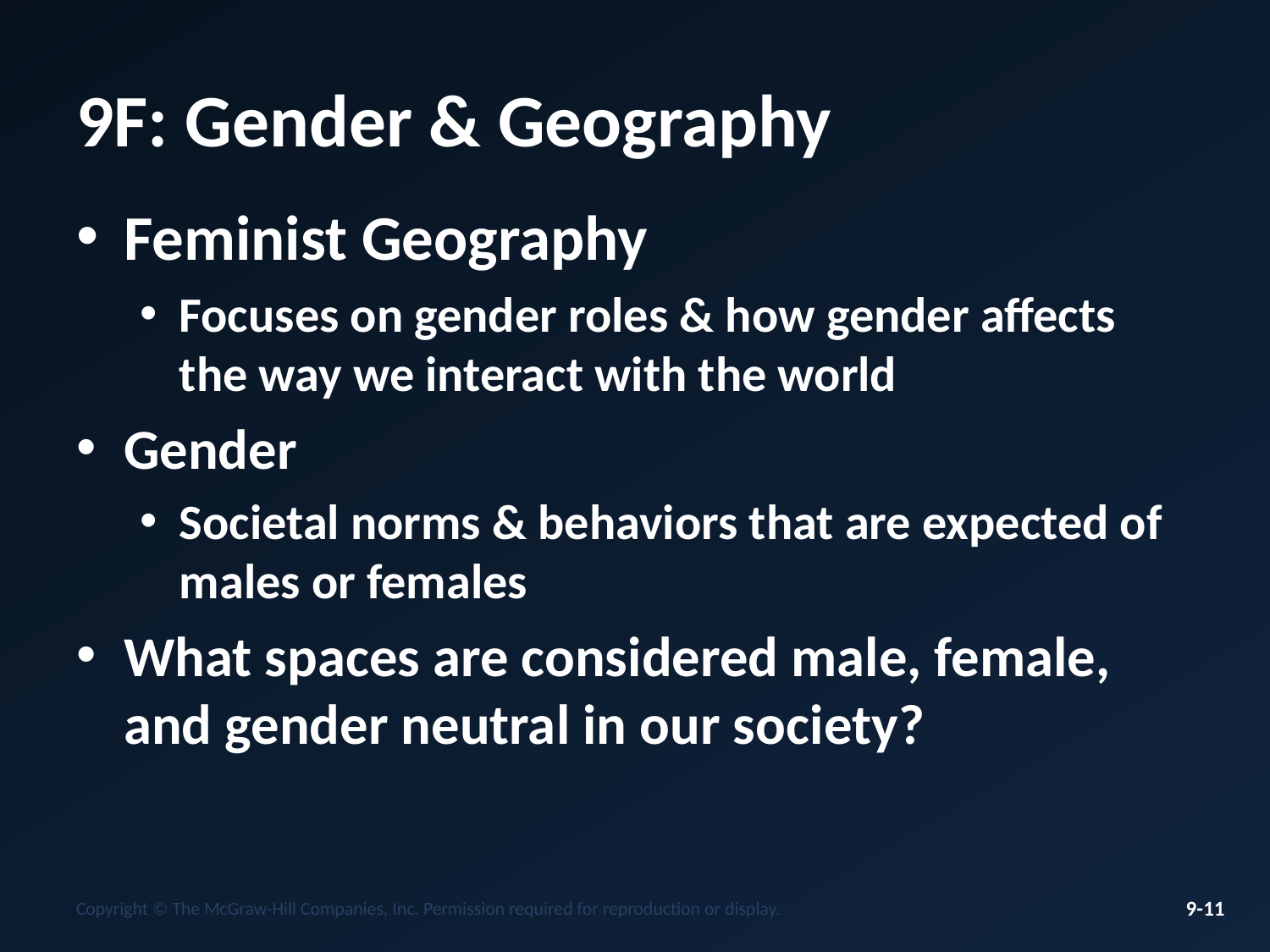

# 9F: Gender & Geography
Feminist Geography
Focuses on gender roles & how gender affects the way we interact with the world
Gender
Societal norms & behaviors that are expected of males or females
What spaces are considered male, female, and gender neutral in our society?

Copyright © The McGraw-Hill Companies, Inc. Permission required for reproduction or display.
9-11